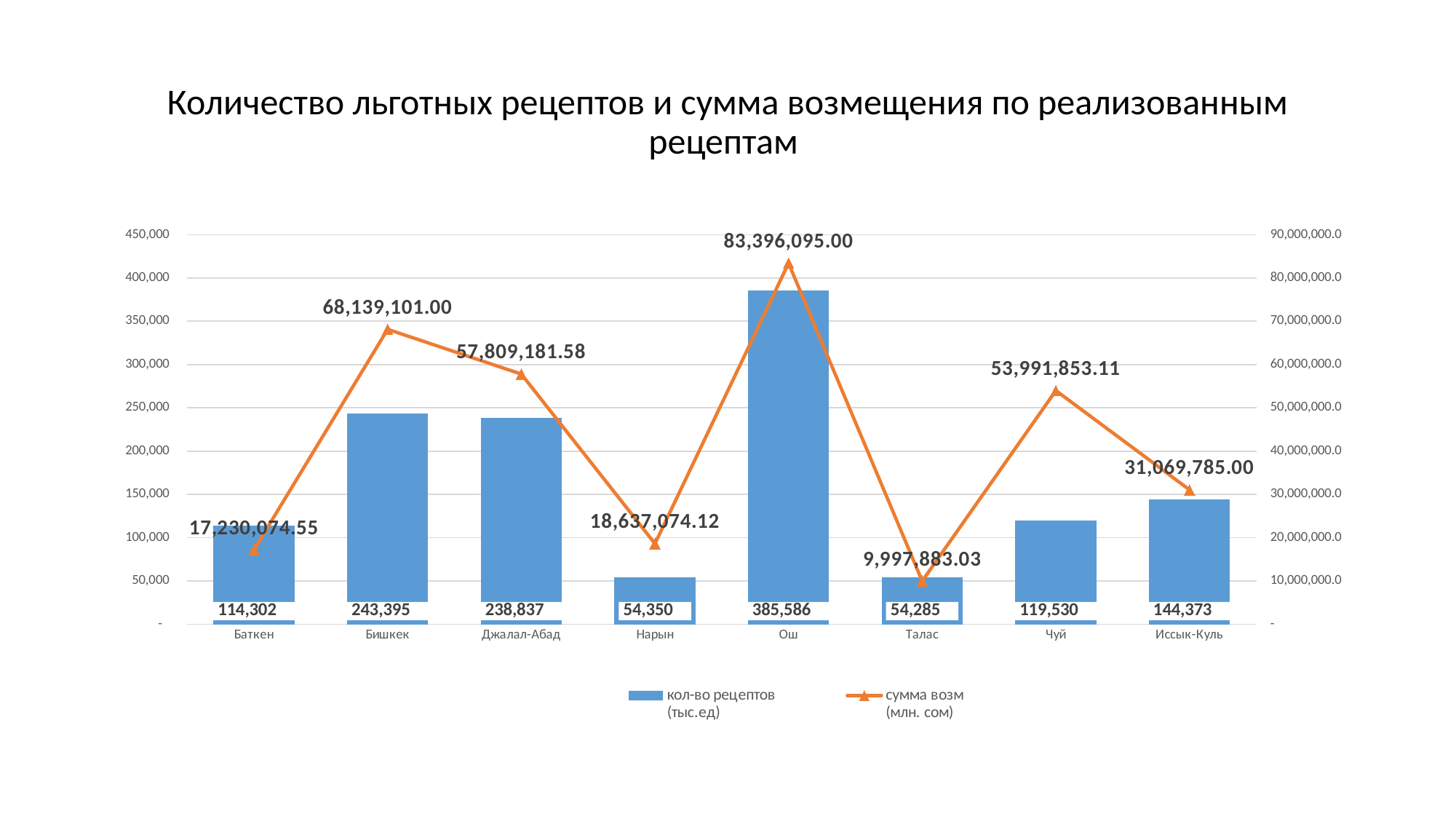

# Количество льготных рецептов и сумма возмещения по реализованным рецептам

### Chart

| Category | кол-во рецептов
(тыс.ед) | сумма возм
(млн. сом) |
|---|---|---|
| Баткен | 114302.0 | 17230074.550000004 |
| Бишкек | 243395.0 | 68139101.0 |
| Джалал-Абад | 238837.0 | 57809181.58 |
| Нарын | 54350.0 | 18637074.12 |
| Ош | 385586.0 | 83396095.0 |
| Талас | 54285.0 | 9997883.030000001 |
| Чуй | 119530.0 | 53991853.11 |
| Иссык-Куль | 144373.0 | 31069785.0 |